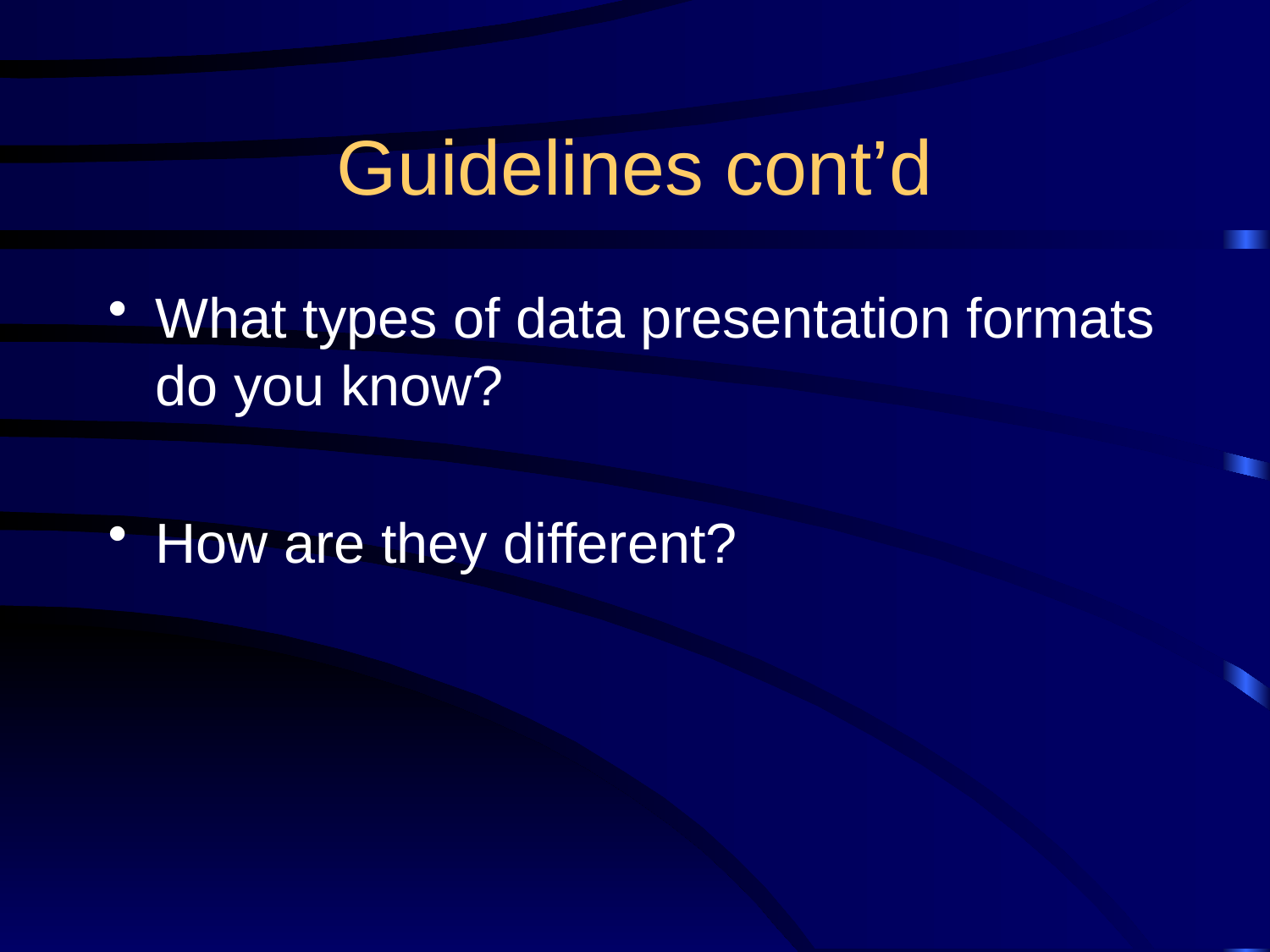

# Guidelines cont’d
What types of data presentation formats do you know?

How are they different?